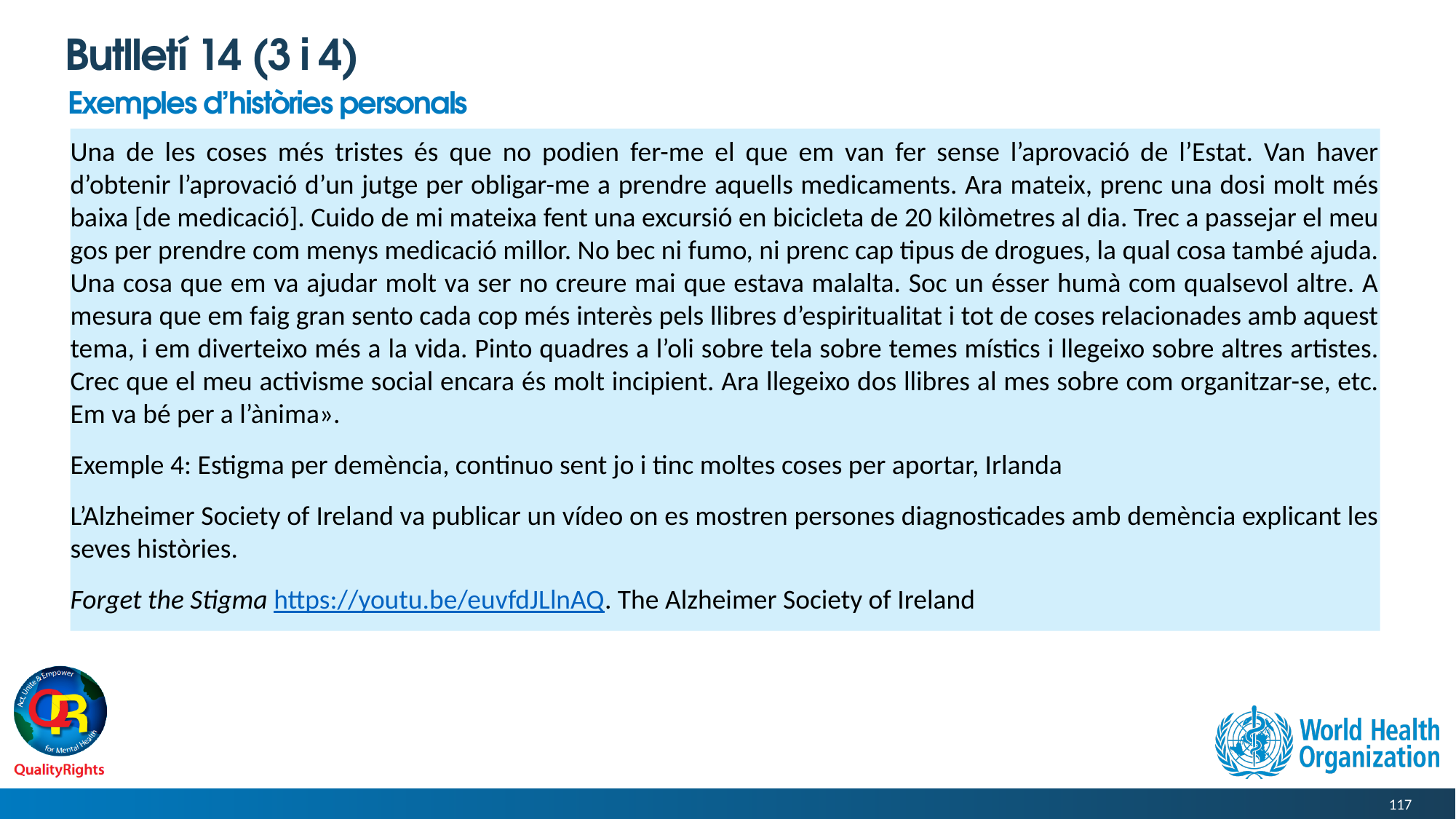

# Butlletí 14 (3 i 4)
Exemples d’històries personals
Una de les coses més tristes és que no podien fer-me el que em van fer sense l’aprovació de l’Estat. Van haver d’obtenir l’aprovació d’un jutge per obligar-me a prendre aquells medicaments. Ara mateix, prenc una dosi molt més baixa [de medicació]. Cuido de mi mateixa fent una excursió en bicicleta de 20 kilòmetres al dia. Trec a passejar el meu gos per prendre com menys medicació millor. No bec ni fumo, ni prenc cap tipus de drogues, la qual cosa també ajuda. Una cosa que em va ajudar molt va ser no creure mai que estava malalta. Soc un ésser humà com qualsevol altre. A mesura que em faig gran sento cada cop més interès pels llibres d’espiritualitat i tot de coses relacionades amb aquest tema, i em diverteixo més a la vida. Pinto quadres a l’oli sobre tela sobre temes místics i llegeixo sobre altres artistes. Crec que el meu activisme social encara és molt incipient. Ara llegeixo dos llibres al mes sobre com organitzar-se, etc. Em va bé per a l’ànima».
Exemple 4: Estigma per demència, continuo sent jo i tinc moltes coses per aportar, Irlanda
L’Alzheimer Society of Ireland va publicar un vídeo on es mostren persones diagnosticades amb demència explicant les seves històries.
Forget the Stigma https://youtu.be/euvfdJLlnAQ. The Alzheimer Society of Ireland